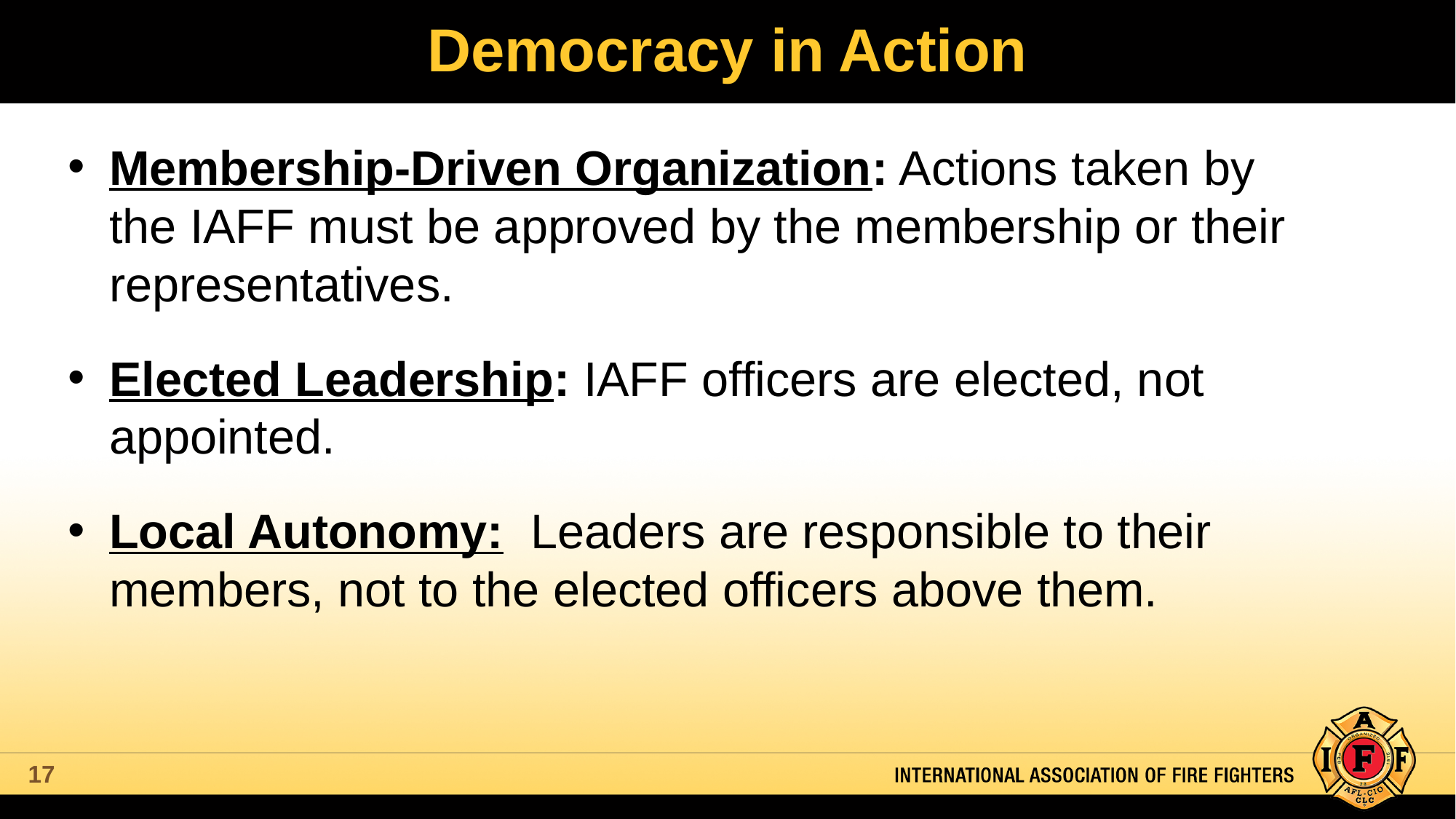

# Democracy in Action
Membership-Driven Organization: Actions taken by the IAFF must be approved by the membership or their representatives.
Elected Leadership: IAFF officers are elected, not appointed.
Local Autonomy:  Leaders are responsible to their members, not to the elected officers above them.